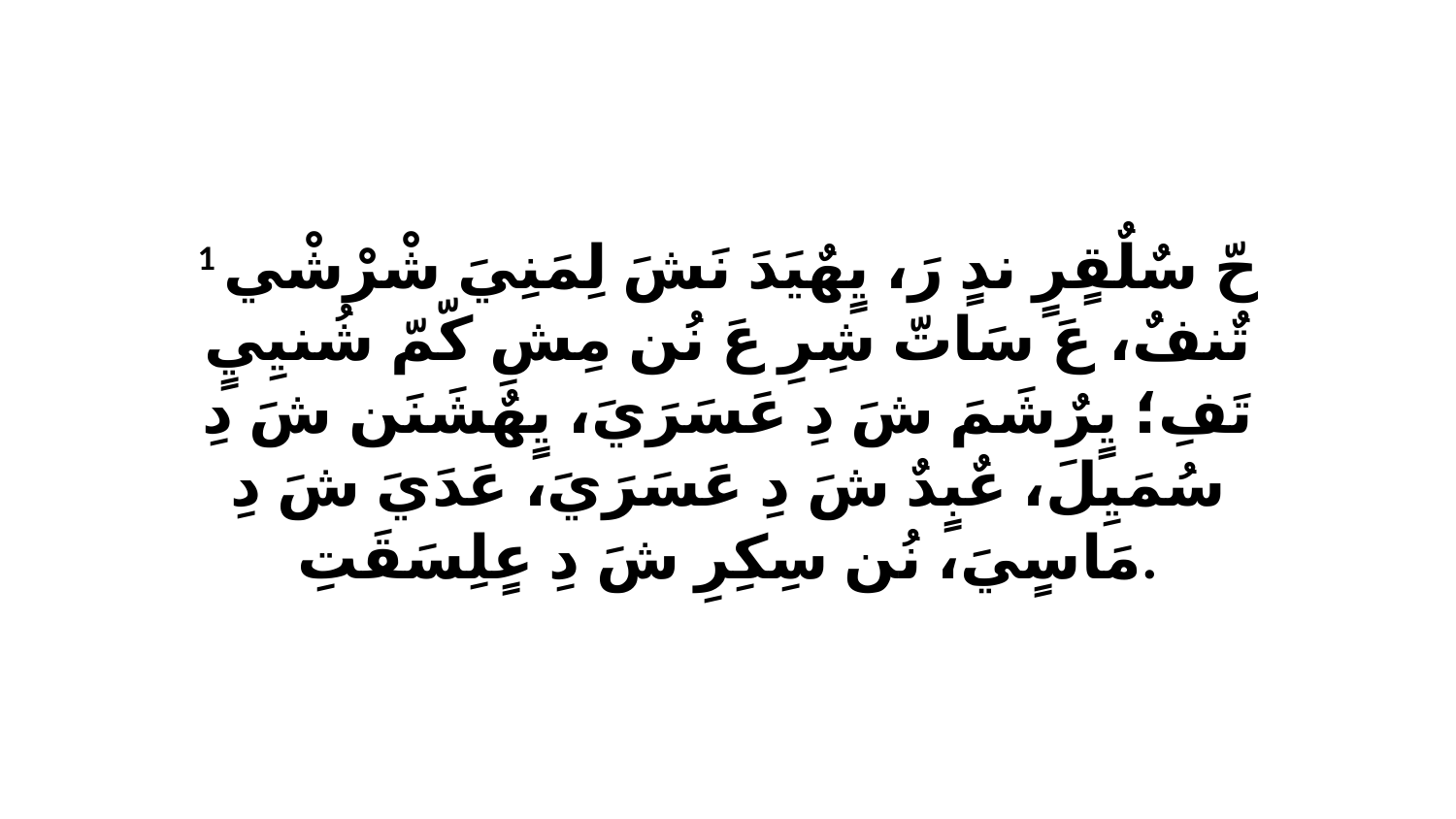

1 حّ سٌلٌقٍرٍ ندٍ رَ، يٍهٌيَدَ نَشَ لِمَنِيَ شْرْشْي تٌنفٌ، عَ سَاتّ شِرِ عَ نُن مِشِ كّمّ شُنيِيٍ تَفِ؛ يٍرٌشَمَ شَ دِ عَسَرَيَ، يٍهٌشَنَن شَ دِ سُمَيِلَ، عٌبٍدٌ شَ دِ عَسَرَيَ، عَدَيَ شَ دِ مَاسٍيَ، نُن سِكِرِ شَ دِ عٍلِسَقَتِ.